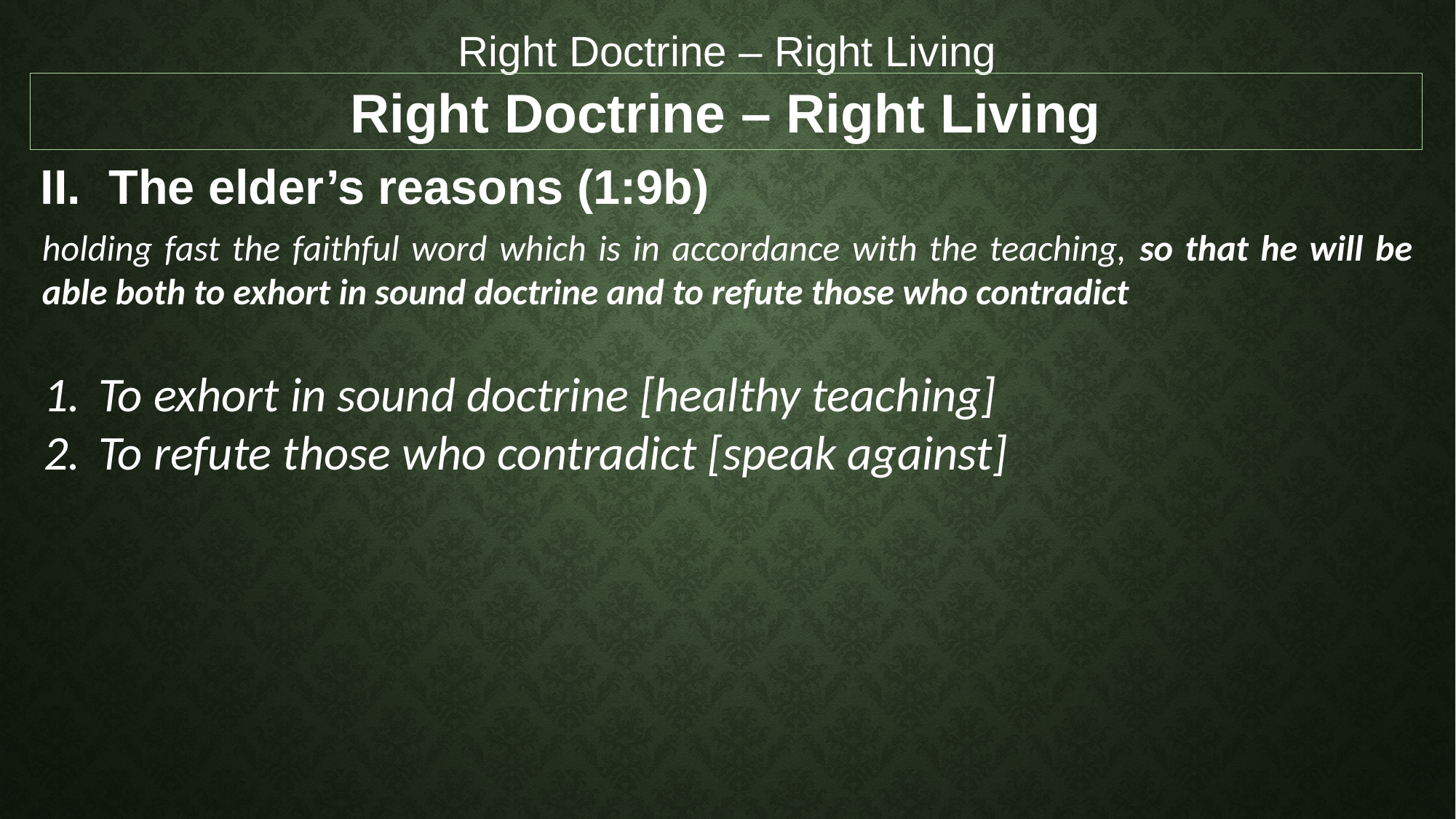

Right Doctrine – Right Living
Right Doctrine – Right Living
The elder’s reasons (1:9b)
holding fast the faithful word which is in accordance with the teaching, so that he will be able both to exhort in sound doctrine and to refute those who contradict
To exhort in sound doctrine [healthy teaching]
To refute those who contradict [speak against]